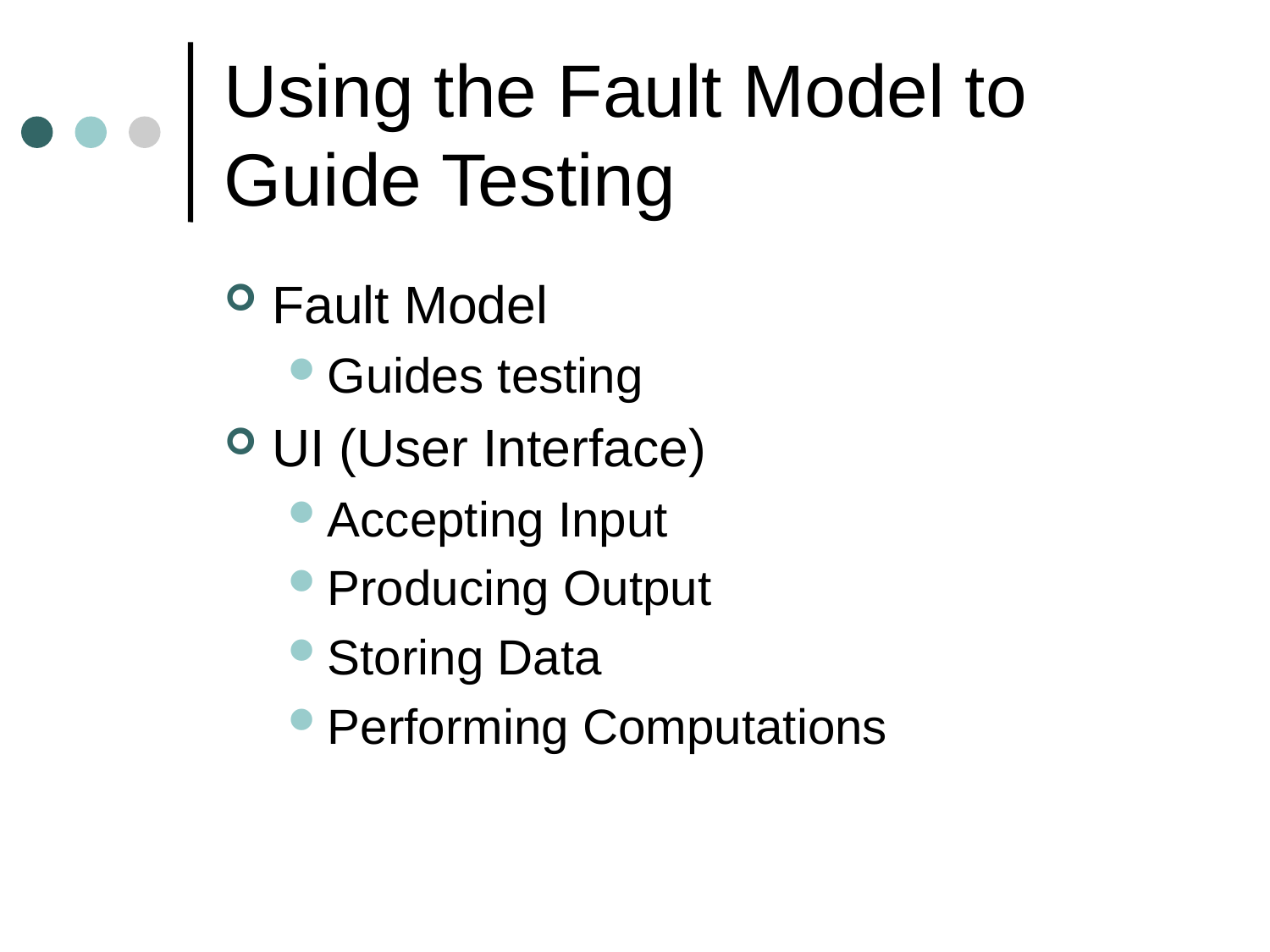

# Using the Fault Model to Guide Testing
Fault Model
Guides testing
UI (User Interface)
Accepting Input
Producing Output
Storing Data
Performing Computations